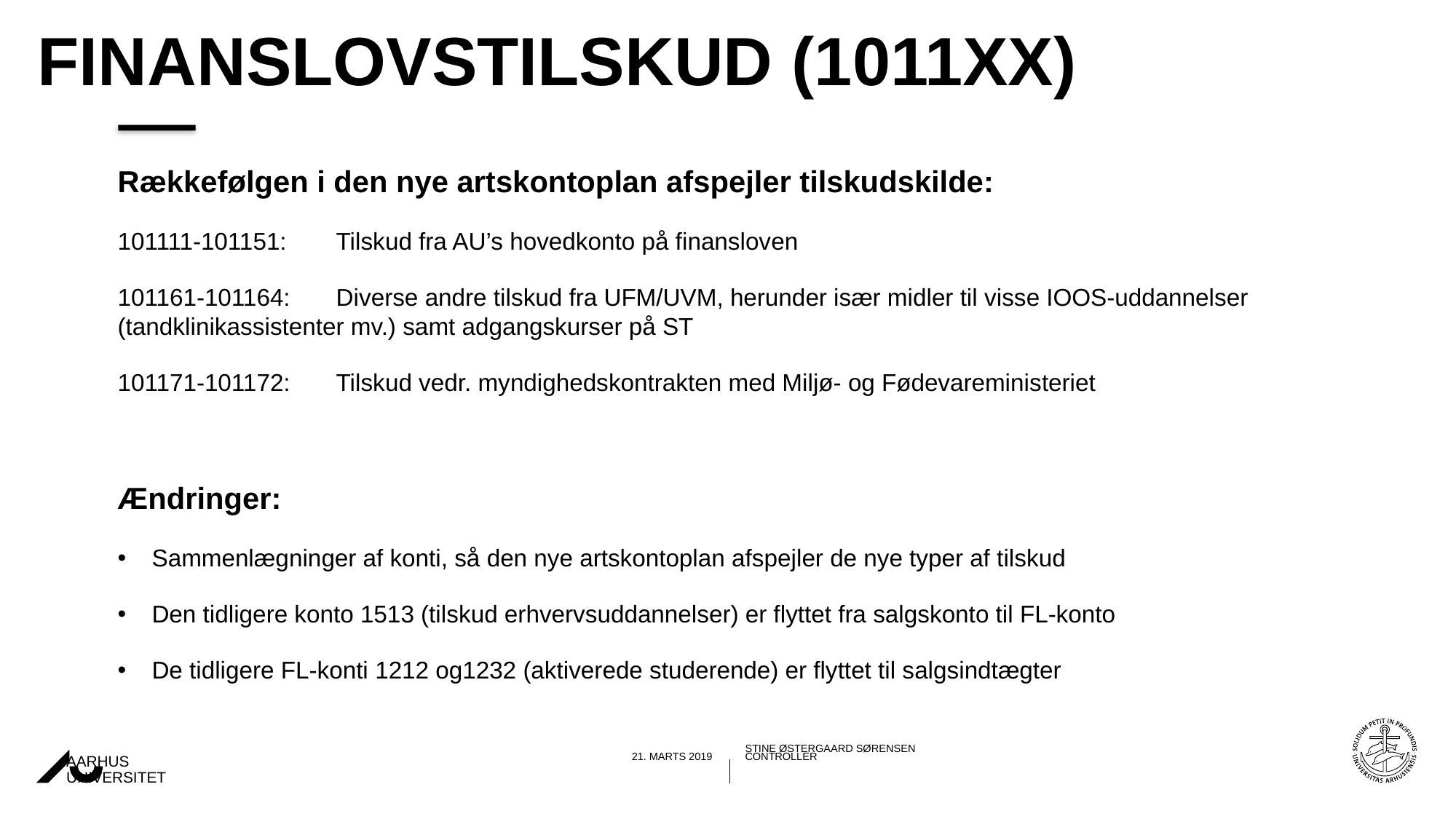

# Finanslovstilskud (1011XX)
Rækkefølgen i den nye artskontoplan afspejler tilskudskilde:
101111-101151: 	Tilskud fra AU’s hovedkonto på finansloven
101161-101164: 	Diverse andre tilskud fra UFM/UVM, herunder især midler til visse IOOS-uddannelser 	(tandklinikassistenter mv.) samt adgangskurser på ST
101171-101172: 	Tilskud vedr. myndighedskontrakten med Miljø- og Fødevareministeriet

Ændringer:
Sammenlægninger af konti, så den nye artskontoplan afspejler de nye typer af tilskud
Den tidligere konto 1513 (tilskud erhvervsuddannelser) er flyttet fra salgskonto til FL-konto
De tidligere FL-konti 1212 og1232 (aktiverede studerende) er flyttet til salgsindtægter